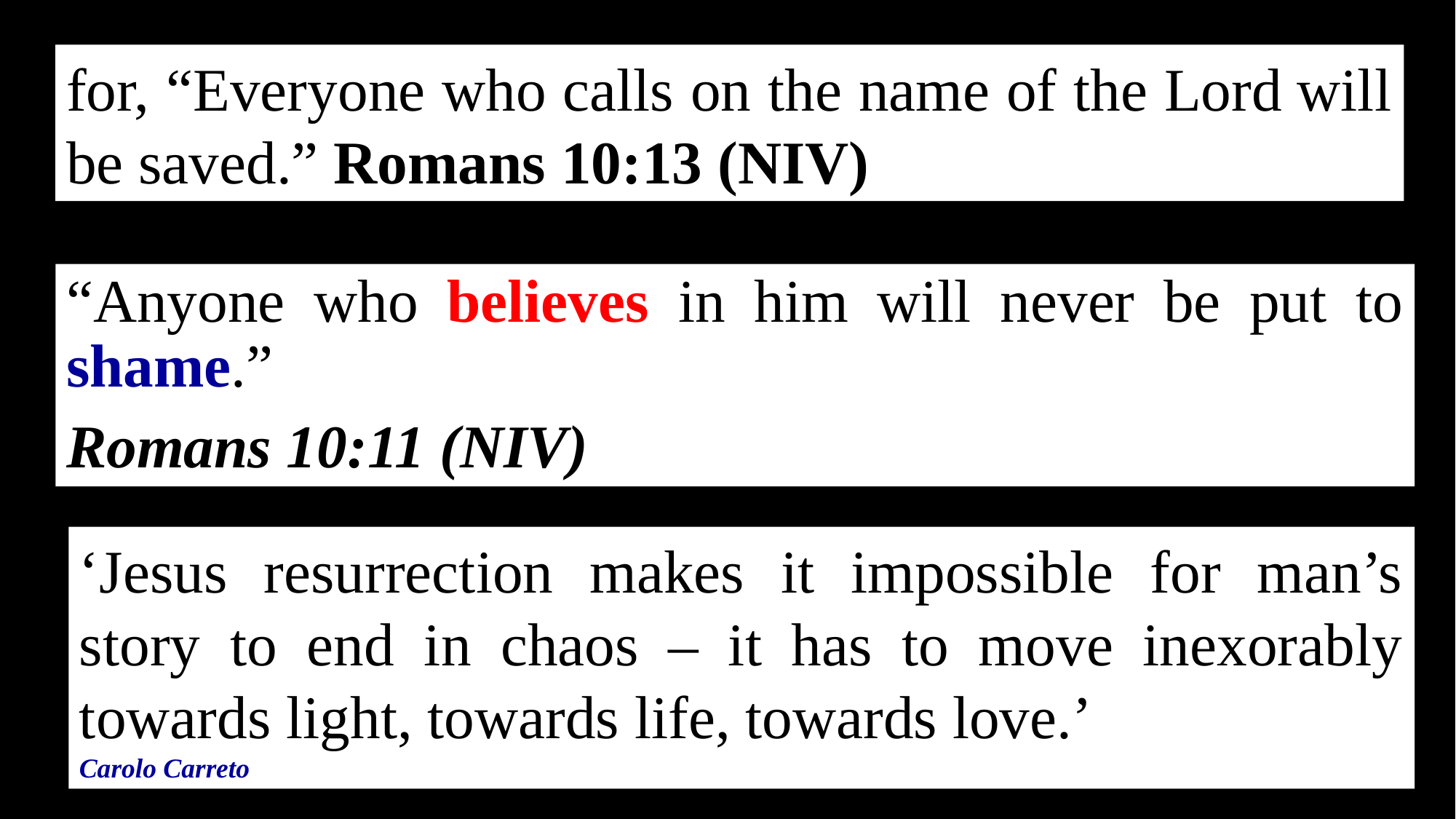

for, “Everyone who calls on the name of the Lord will be saved.” Romans 10:13 (NIV)
“Anyone who believes in him will never be put to shame.”
Romans 10:11 (NIV)
‘Jesus resurrection makes it impossible for man’s story to end in chaos – it has to move inexorably towards light, towards life, towards love.’
Carolo Carreto